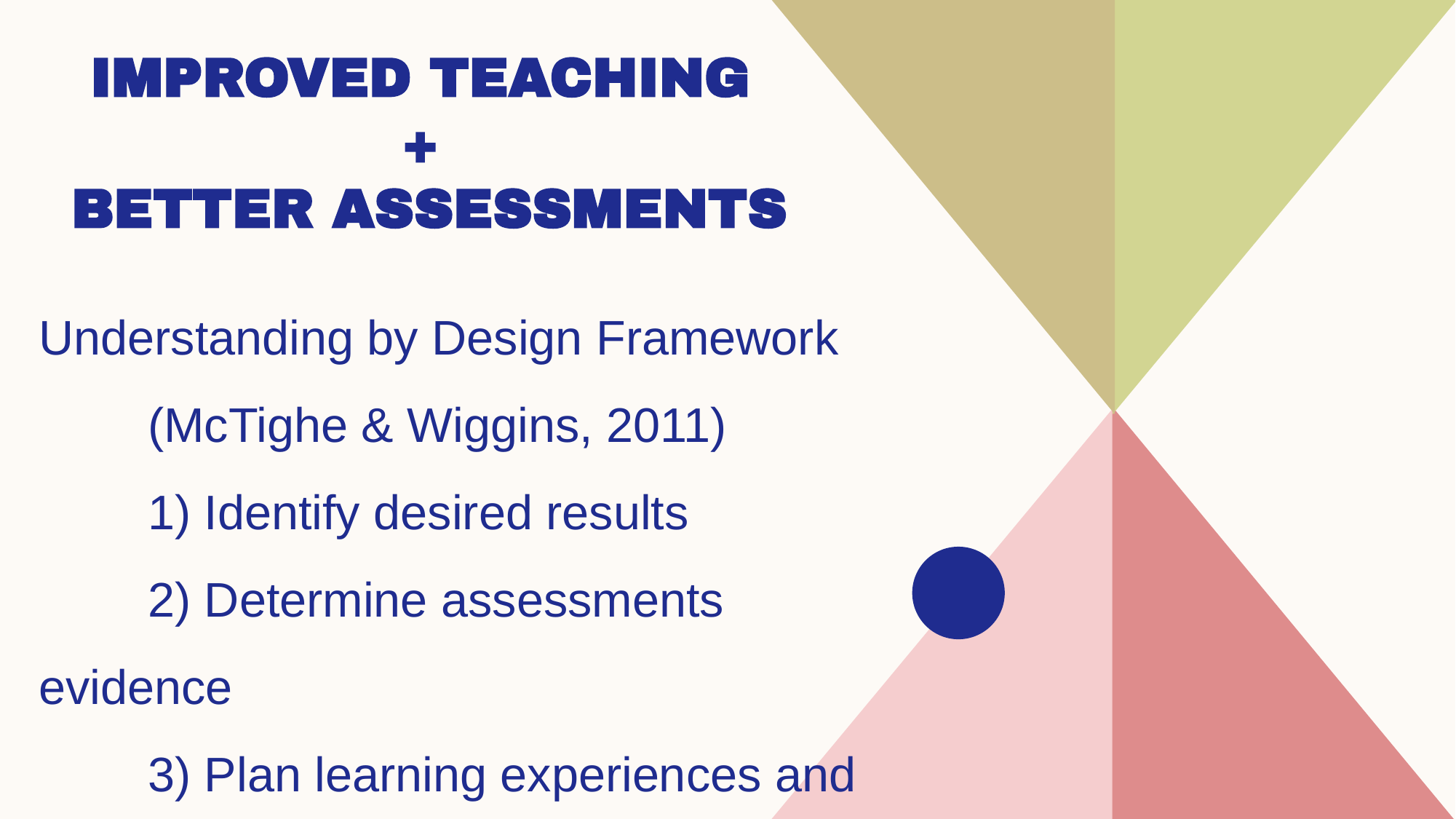

# Improved Teaching + Better Assessments
Understanding by Design Framework
	(McTighe & Wiggins, 2011)
	1) Identify desired results
	2) Determine assessments evidence
	3) Plan learning experiences and 		instruction